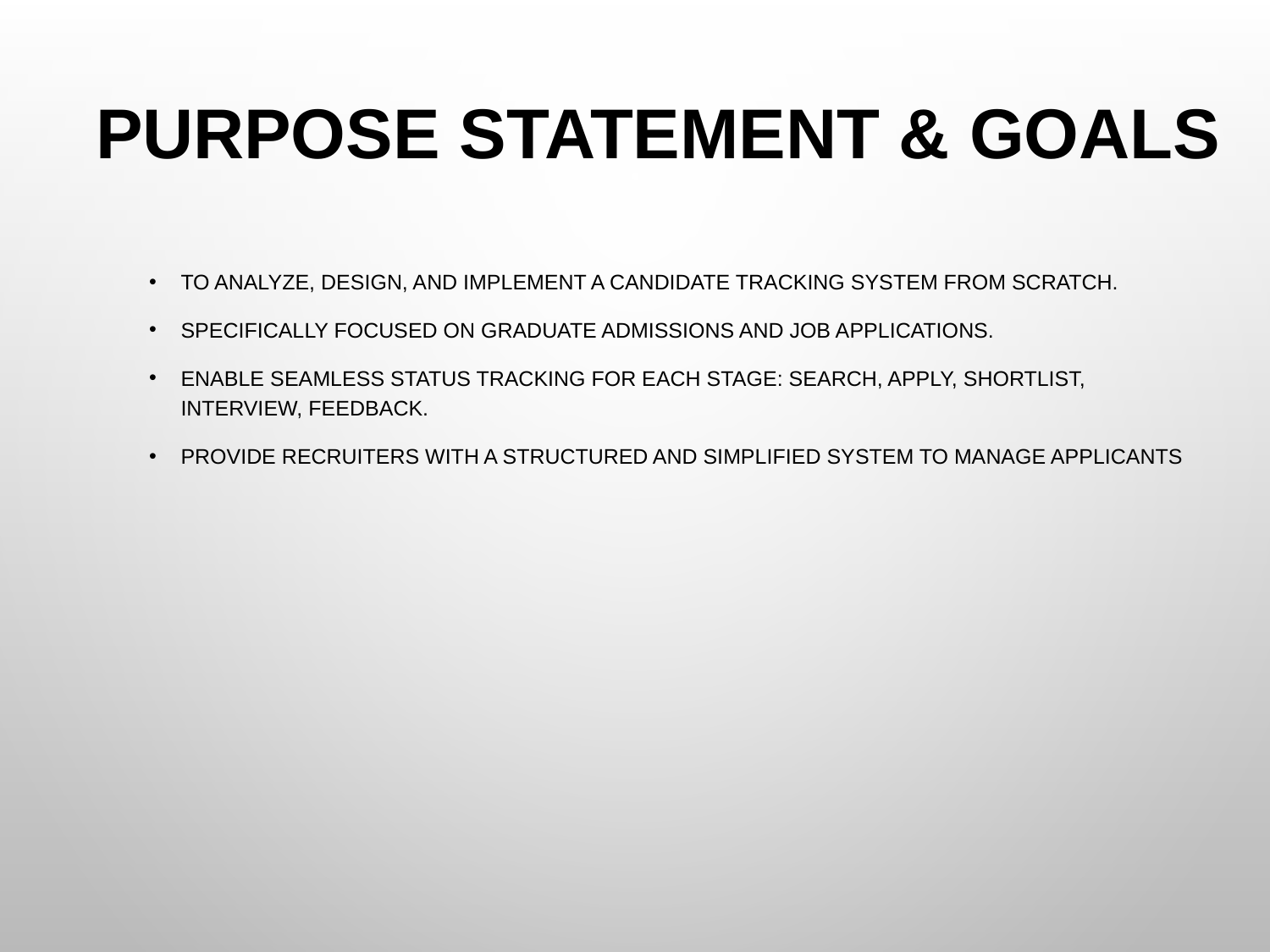

# Purpose Statement & Goals
To analyze, design, and implement a candidate tracking system from scratch.
Specifically focused on graduate admissions and job applications.
Enable seamless status tracking for each stage: search, apply, shortlist, interview, feedback.
Provide recruiters with a structured and simplified system to manage applicants